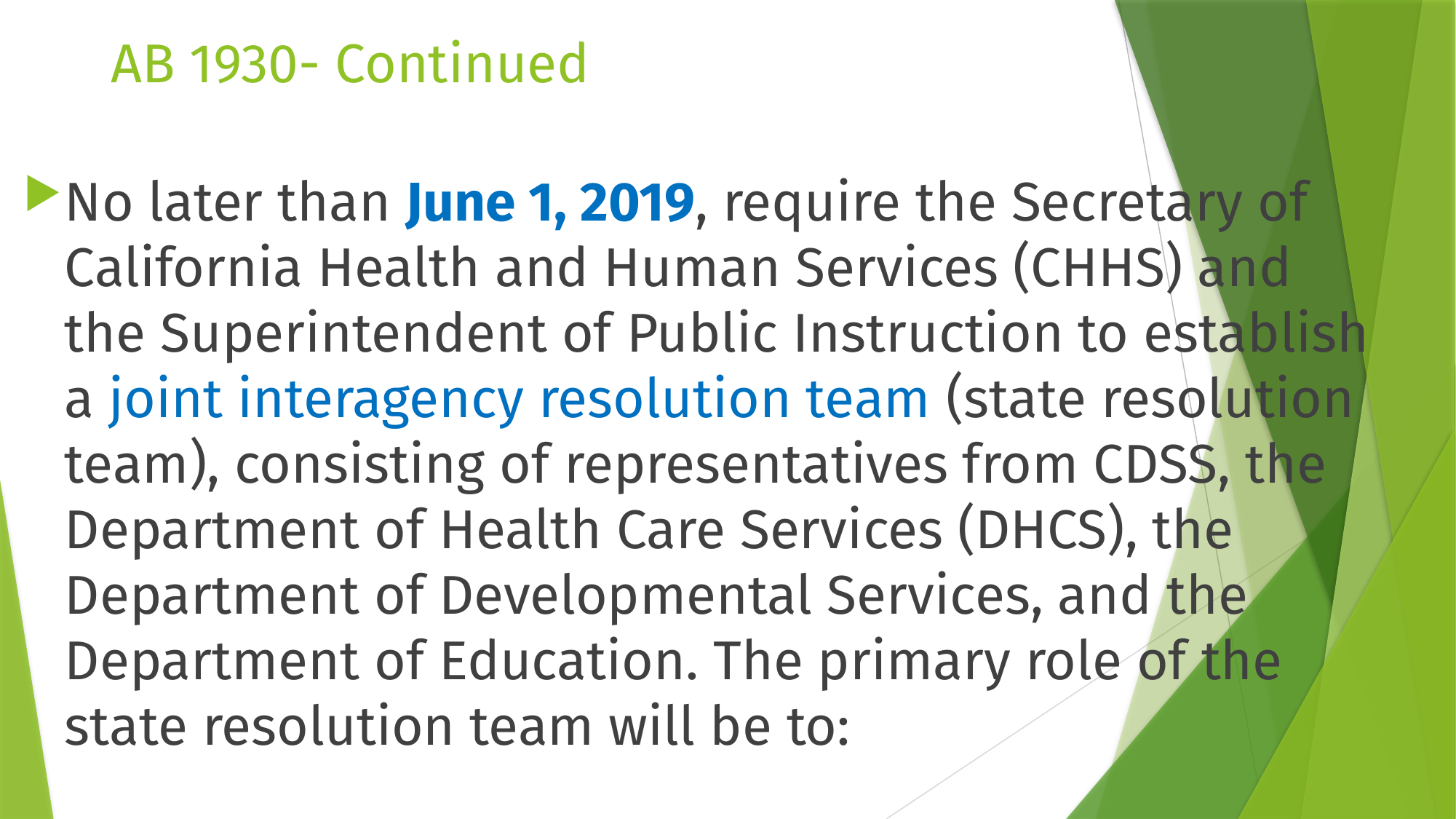

# AB 1930- Continued
No later than June 1, 2019, require the Secretary of California Health and Human Services (CHHS) and the Superintendent of Public Instruction to establish a joint interagency resolution team (state resolution team), consisting of representatives from CDSS, the Department of Health Care Services (DHCS), the Department of Developmental Services, and the Department of Education. The primary role of the state resolution team will be to: